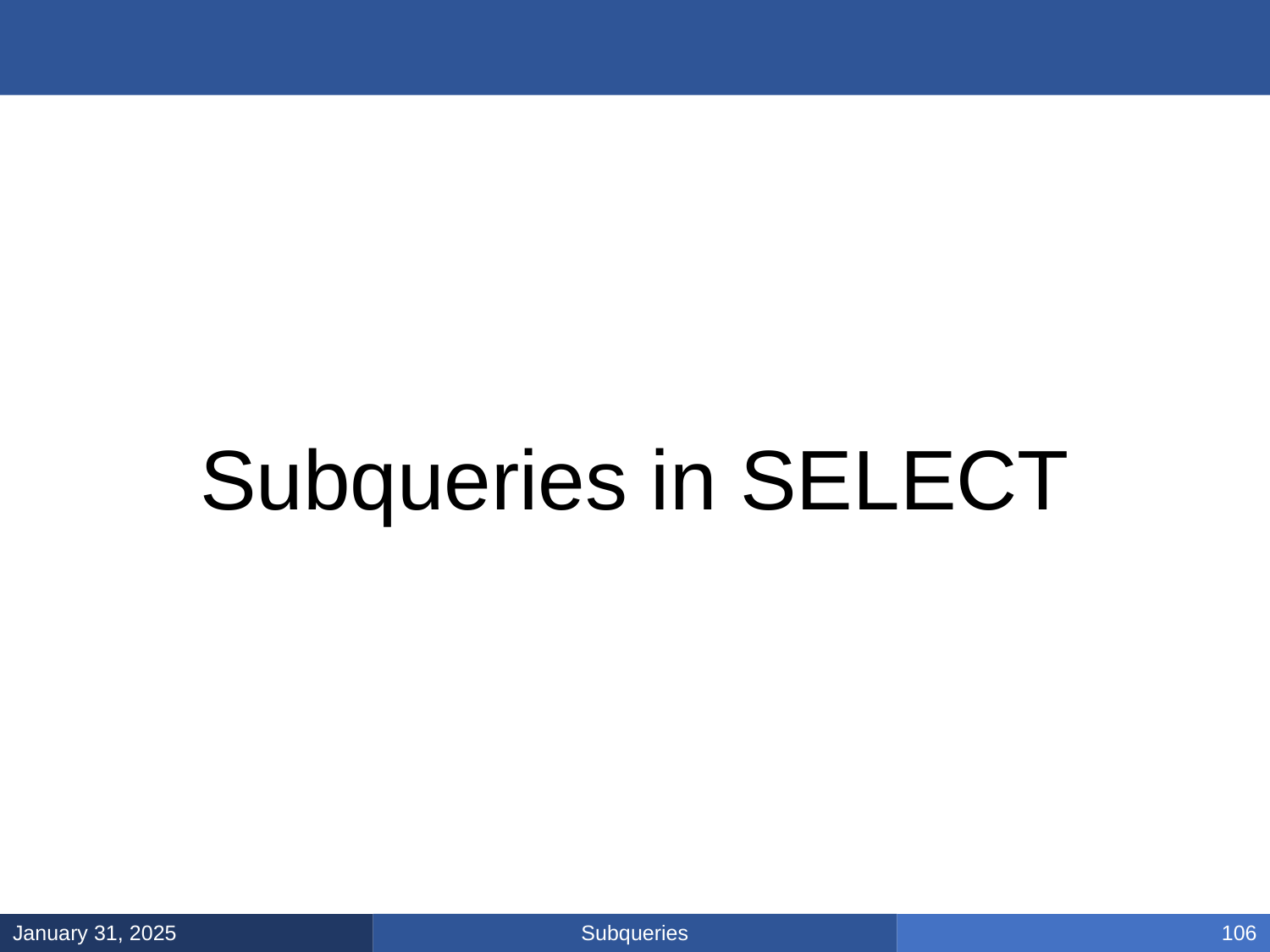

#
Subqueries in SELECT
Subqueries
January 31, 2025
106